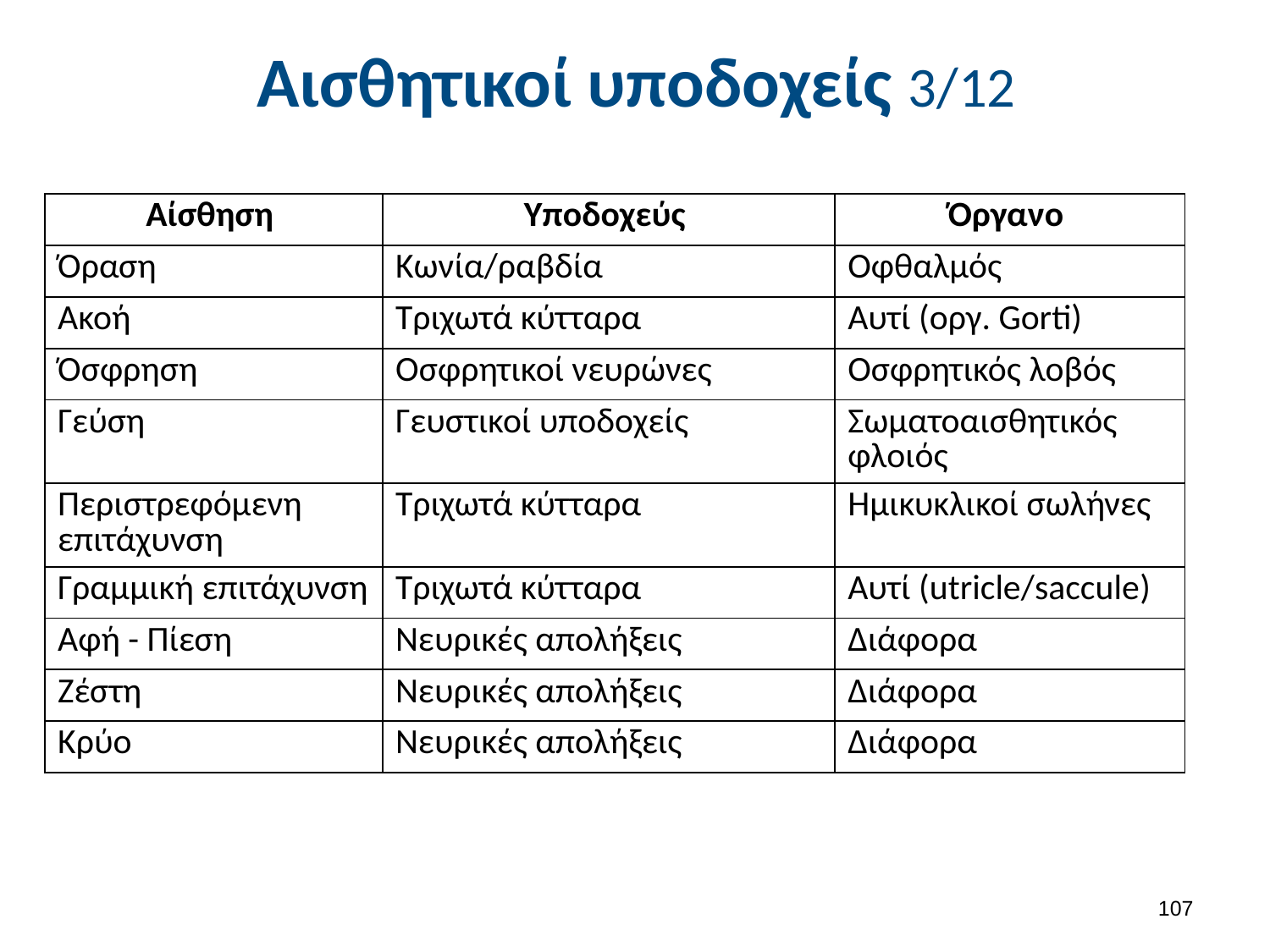

# Αισθητικοί υποδοχείς 3/12
| Αίσθηση | Υποδοχεύς | Όργανο |
| --- | --- | --- |
| Όραση | Κωνία/ραβδία | Οφθαλμός |
| Ακοή | Τριχωτά κύτταρα | Αυτί (οργ. Gorti) |
| Όσφρηση | Οσφρητικοί νευρώνες | Οσφρητικός λοβός |
| Γεύση | Γευστικοί υποδοχείς | Σωματοαισθητικός φλοιός |
| Περιστρεφόμενη επιτάχυνση | Τριχωτά κύτταρα | Ημικυκλικοί σωλήνες |
| Γραμμική επιτάχυνση | Τριχωτά κύτταρα | Αυτί (utricle/saccule) |
| Αφή - Πίεση | Νευρικές απολήξεις | Διάφορα |
| Ζέστη | Νευρικές απολήξεις | Διάφορα |
| Κρύο | Νευρικές απολήξεις | Διάφορα |
107